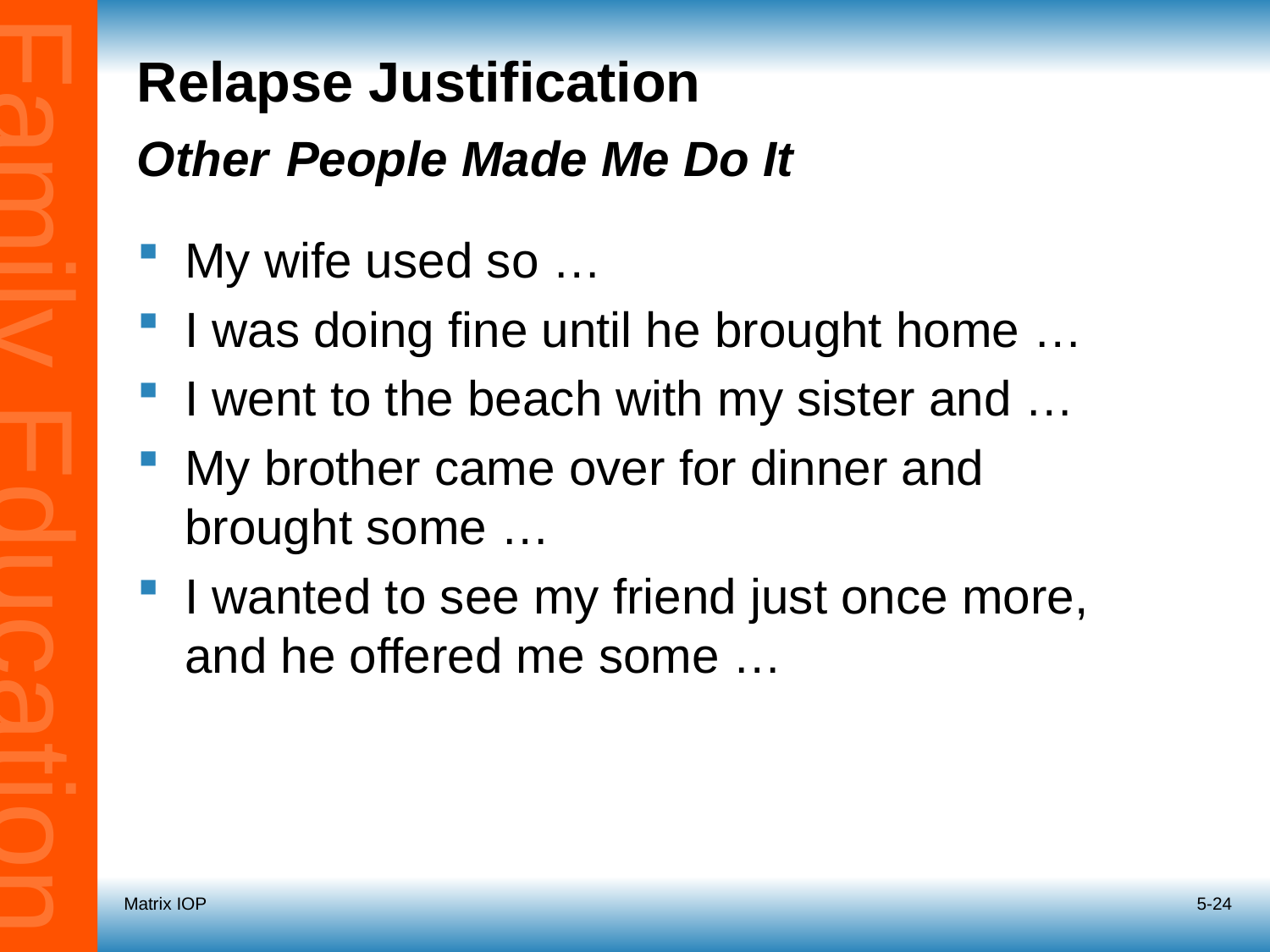

# Relapse Justification Other People Made Me Do It
My wife used so …
I was doing fine until he brought home …
I went to the beach with my sister and …
My brother came over for dinner and
brought some …
I wanted to see my friend just once more, and he offered me some …

Matrix IOP
5-24